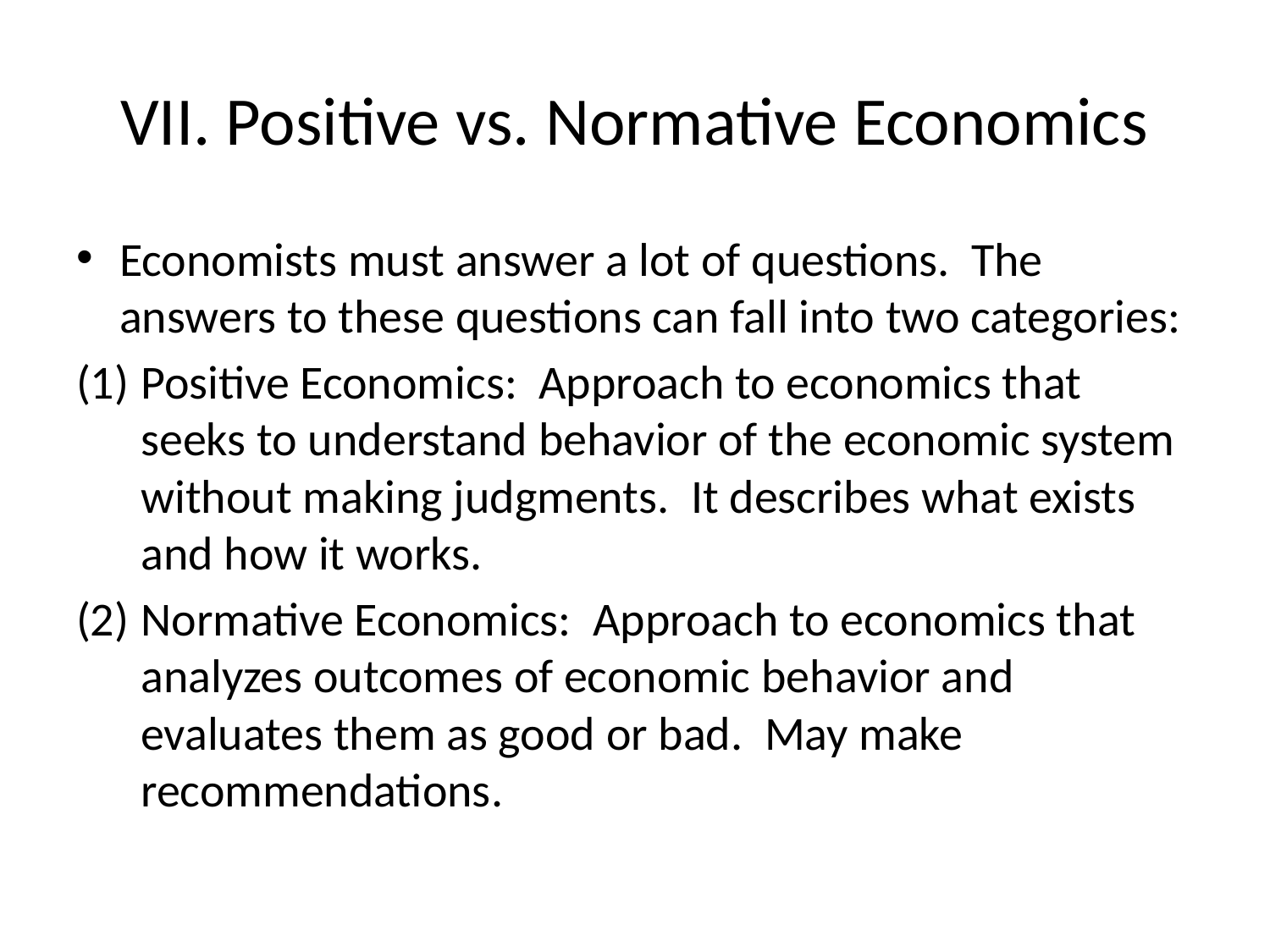

# VII. Positive vs. Normative Economics
Economists must answer a lot of questions.  The answers to these questions can fall into two categories:
Positive Economics:  Approach to economics that seeks to understand behavior of the economic system without making judgments.  It describes what exists and how it works.
Normative Economics:  Approach to economics that analyzes outcomes of economic behavior and evaluates them as good or bad.  May make recommendations.